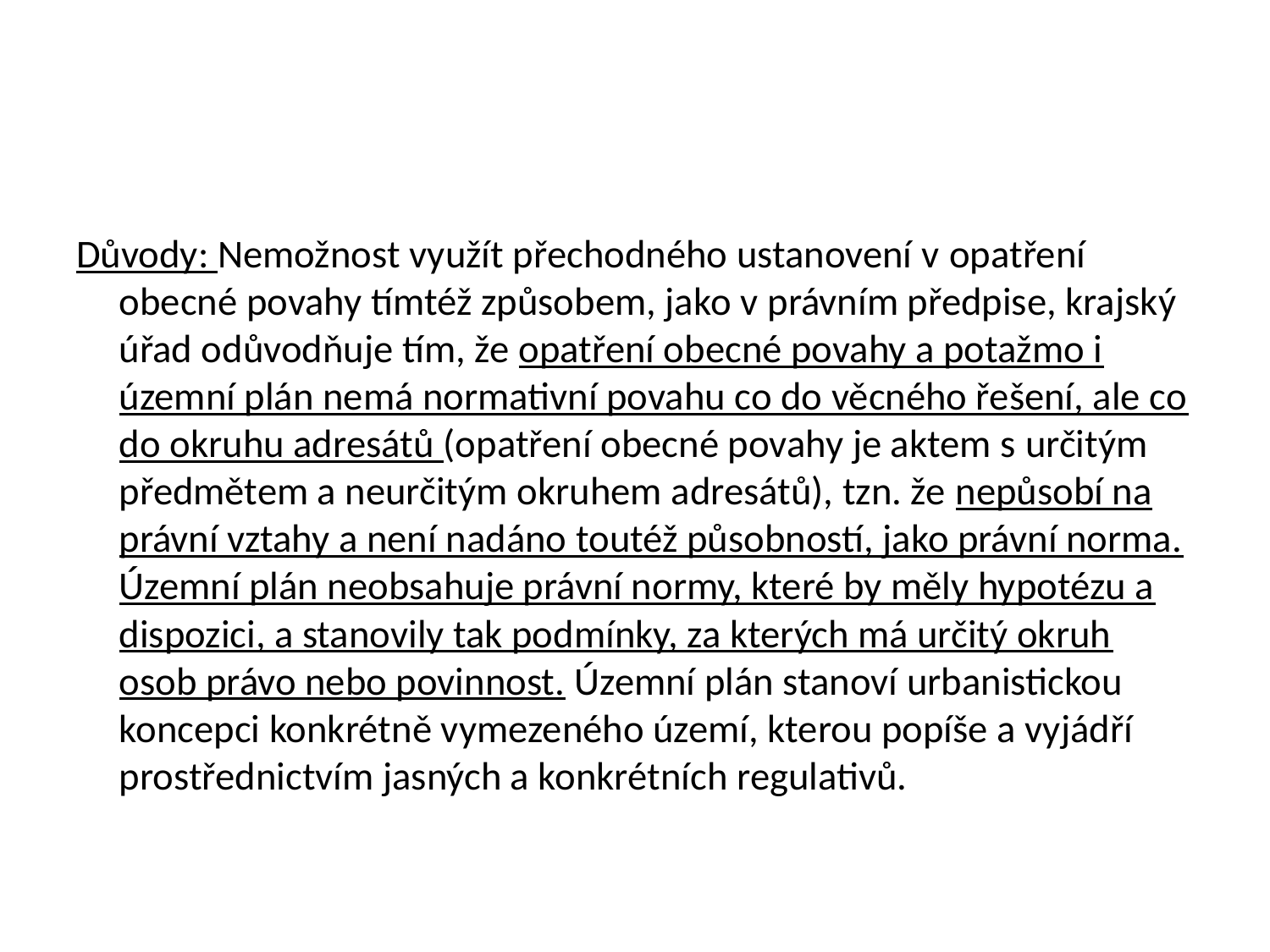

#
Důvody: Nemožnost využít přechodného ustanovení v opatření obecné povahy tímtéž způsobem, jako v právním předpise, krajský úřad odůvodňuje tím, že opatření obecné povahy a potažmo i územní plán nemá normativní povahu co do věcného řešení, ale co do okruhu adresátů (opatření obecné povahy je aktem s určitým předmětem a neurčitým okruhem adresátů), tzn. že nepůsobí na právní vztahy a není nadáno toutéž působností, jako právní norma. Územní plán neobsahuje právní normy, které by měly hypotézu a dispozici, a stanovily tak podmínky, za kterých má určitý okruh osob právo nebo povinnost. Územní plán stanoví urbanistickou koncepci konkrétně vymezeného území, kterou popíše a vyjádří prostřednictvím jasných a konkrétních regulativů.